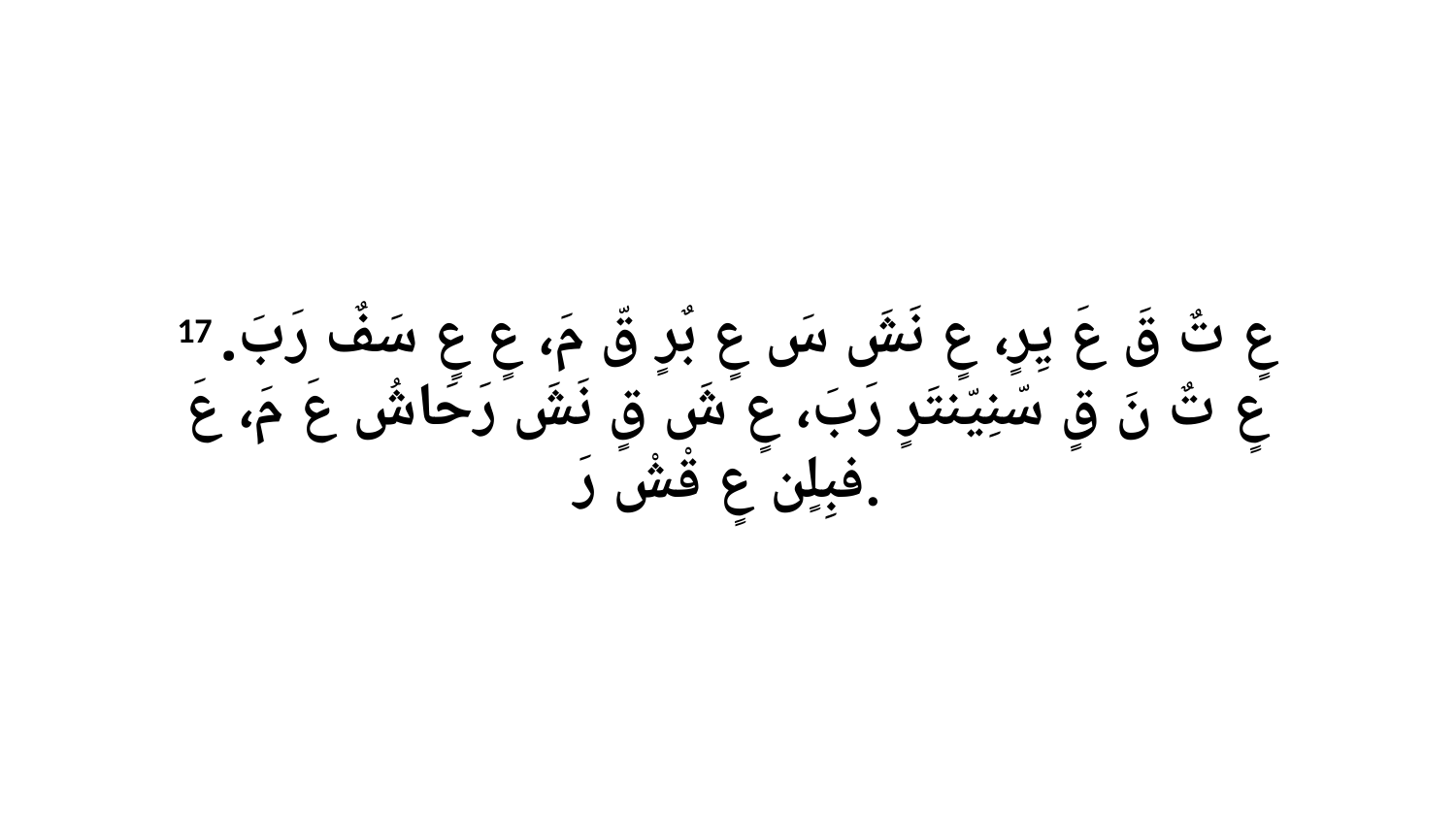

17 عٍ تٌ قَ عَ يِرٍ، عٍ نَشَ سَ عٍ بٌرٍ قّ مَ، عٍ عٍ سَفٌ رَبَ. عٍ تٌ نَ قٍ سّنِيّنتَرٍ رَبَ، عٍ شَ قٍ نَشَ رَحَاشُ عَ مَ، عَ فبِلٍن عٍ قْشْ رَ.